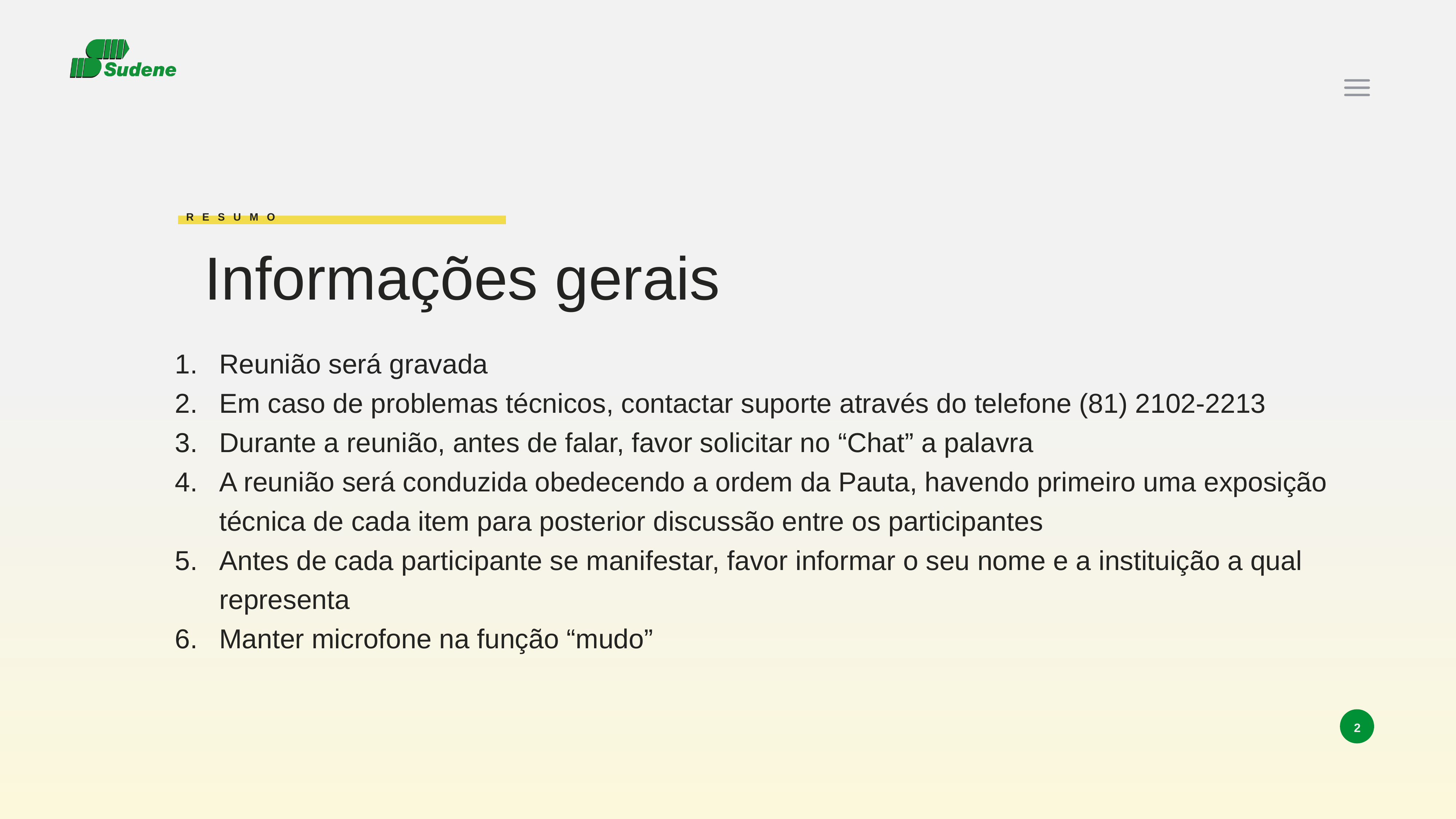

resumo

Informações gerais
Reunião será gravada
Em caso de problemas técnicos, contactar suporte através do telefone (81) 2102-2213
Durante a reunião, antes de falar, favor solicitar no “Chat” a palavra
A reunião será conduzida obedecendo a ordem da Pauta, havendo primeiro uma exposição técnica de cada item para posterior discussão entre os participantes
Antes de cada participante se manifestar, favor informar o seu nome e a instituição a qual representa
Manter microfone na função “mudo”
2